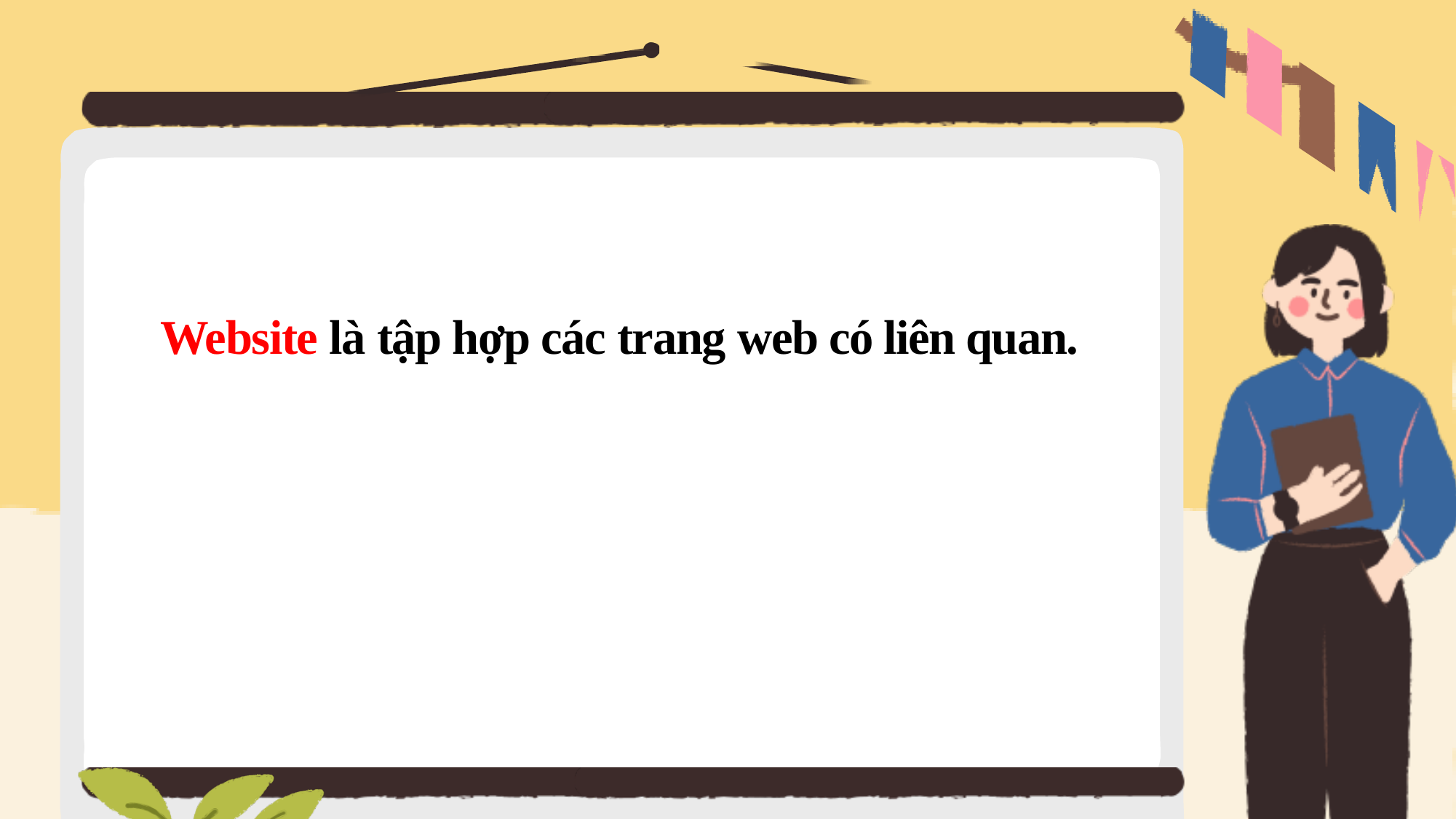

Website là tập hợp các trang web có liên quan.